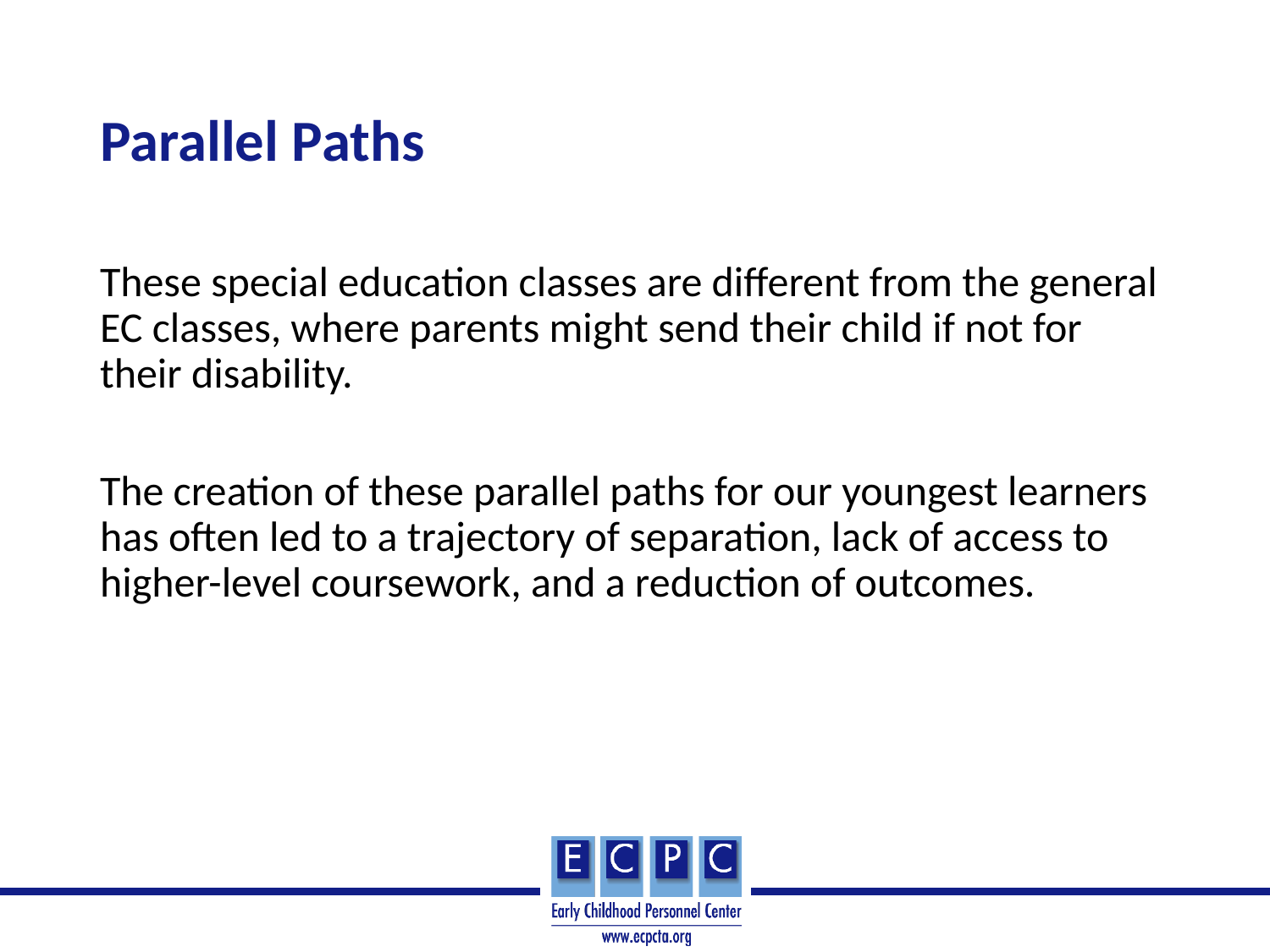

# Parallel Paths
These special education classes are different from the general EC classes, where parents might send their child if not for their disability.

The creation of these parallel paths for our youngest learners has often led to a trajectory of separation, lack of access to higher-level coursework, and a reduction of outcomes.